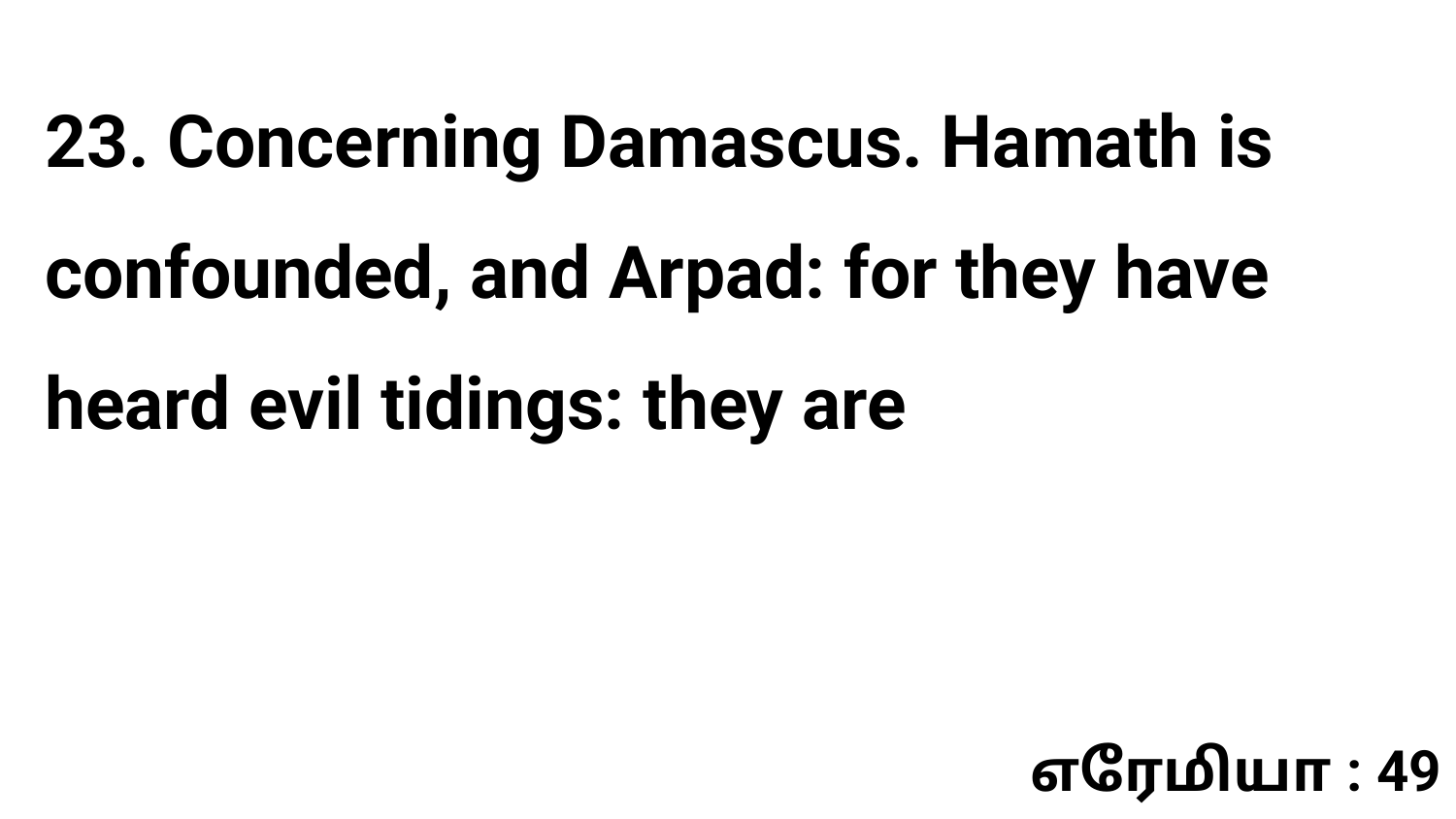

23. Concerning Damascus. Hamath is confounded, and Arpad: for they have heard evil tidings: they are
எரேமியா : 49